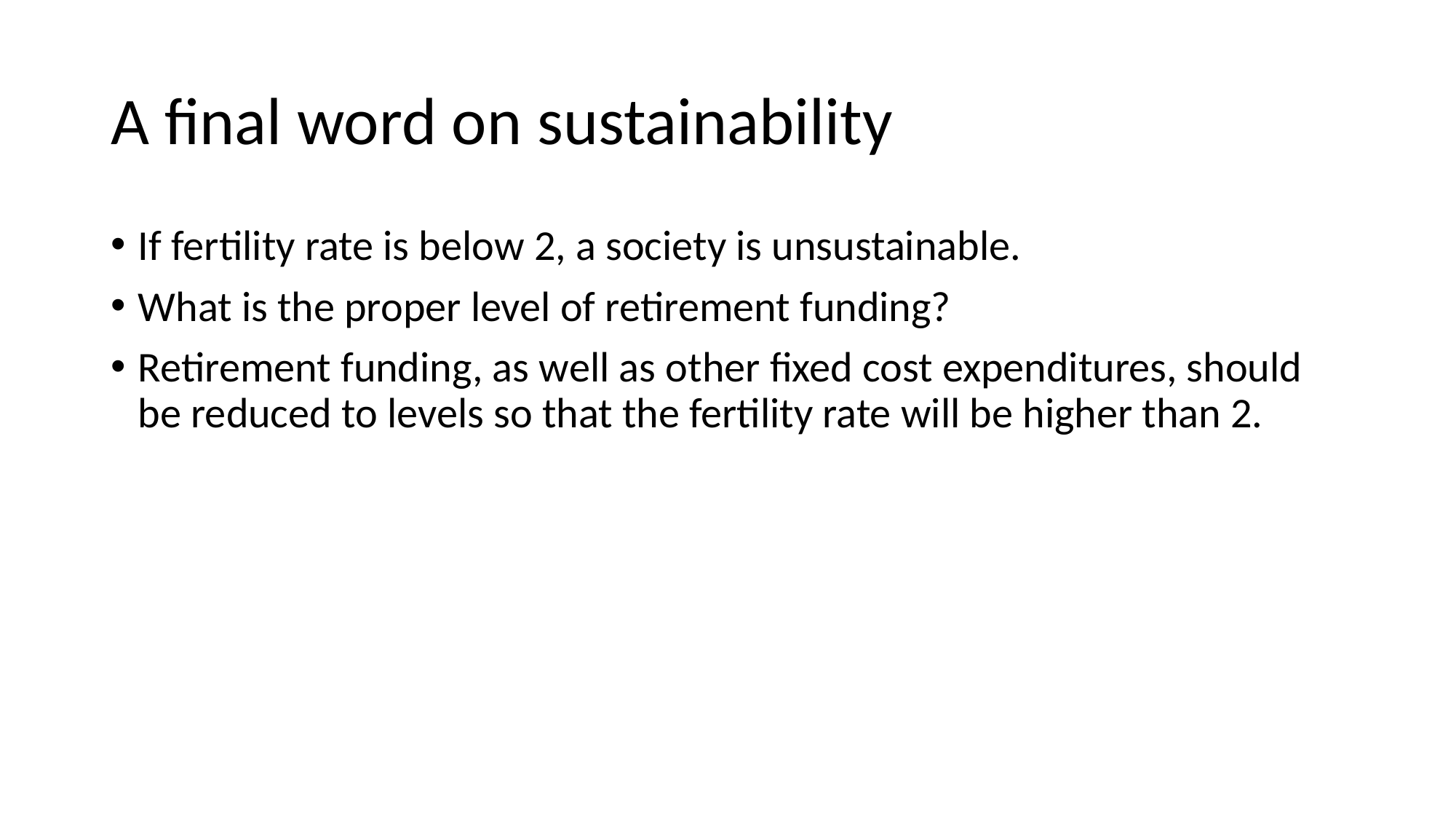

# A final word on sustainability
If fertility rate is below 2, a society is unsustainable.
What is the proper level of retirement funding?
Retirement funding, as well as other fixed cost expenditures, should be reduced to levels so that the fertility rate will be higher than 2.